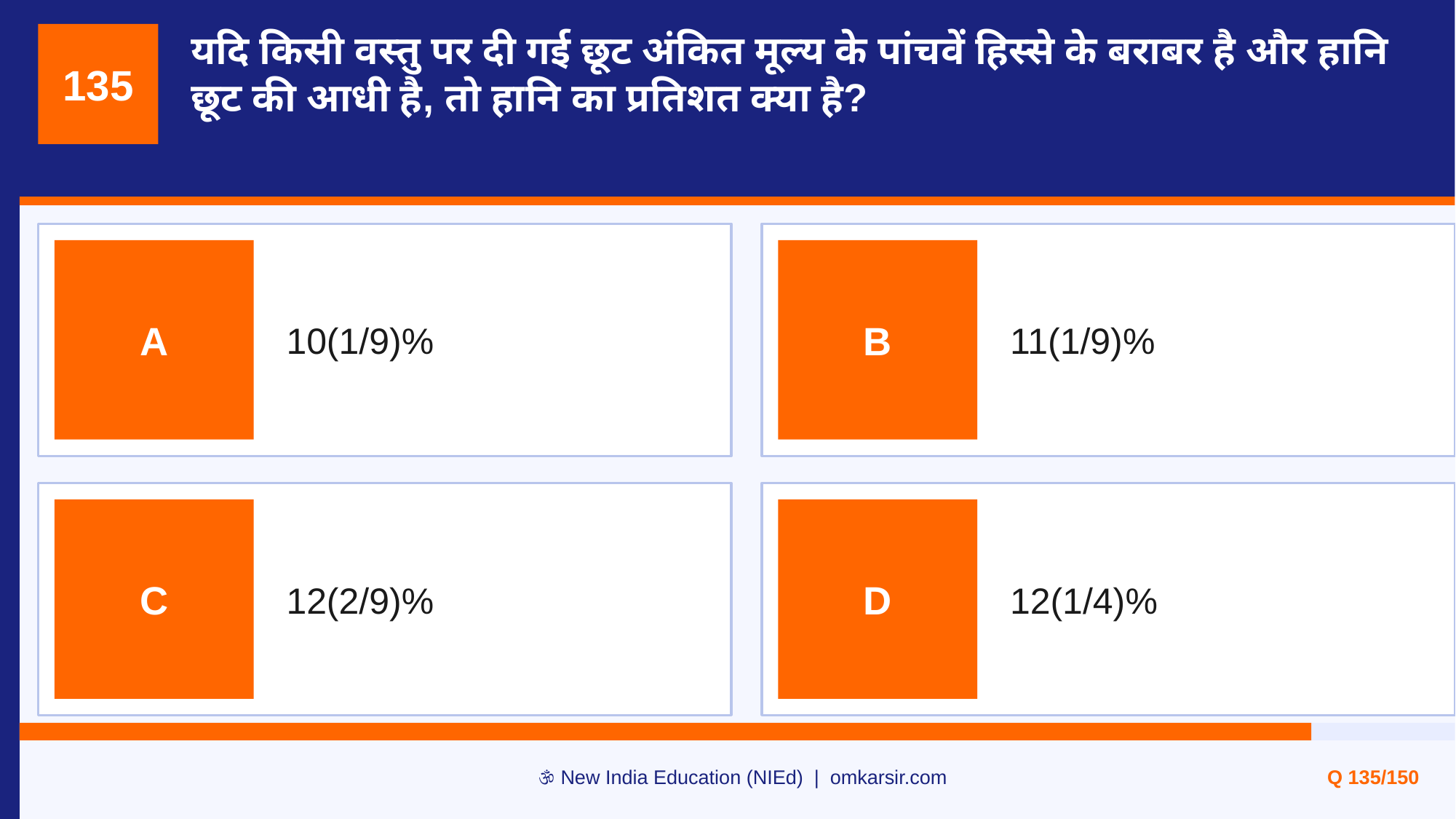

यदि किसी वस्तु पर दी गई छूट अंकित मूल्य के पांचवें हिस्से के बराबर है और हानि छूट की आधी है, तो हानि का प्रतिशत क्या है?
135

10(1/9)%
11(1/9)%
A
B

12(2/9)%
12(1/4)%
C
D

🕉️ New India Education (NIEd)  |  omkarsir.com
Q 135/150